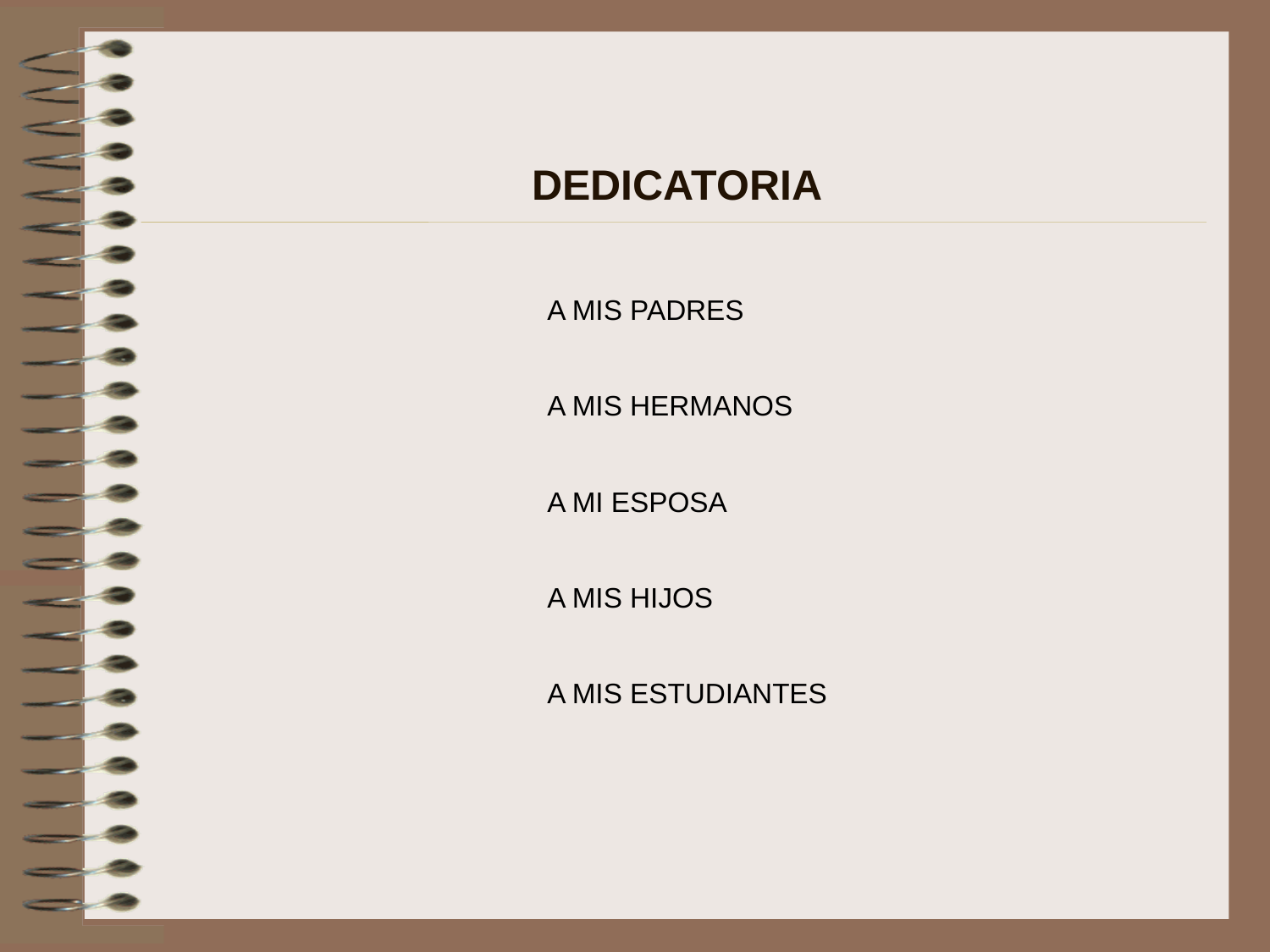

# DEDICATORIA
A MIS PADRES

A MIS HERMANOS

A MI ESPOSA

A MIS HIJOS

A MIS ESTUDIANTES